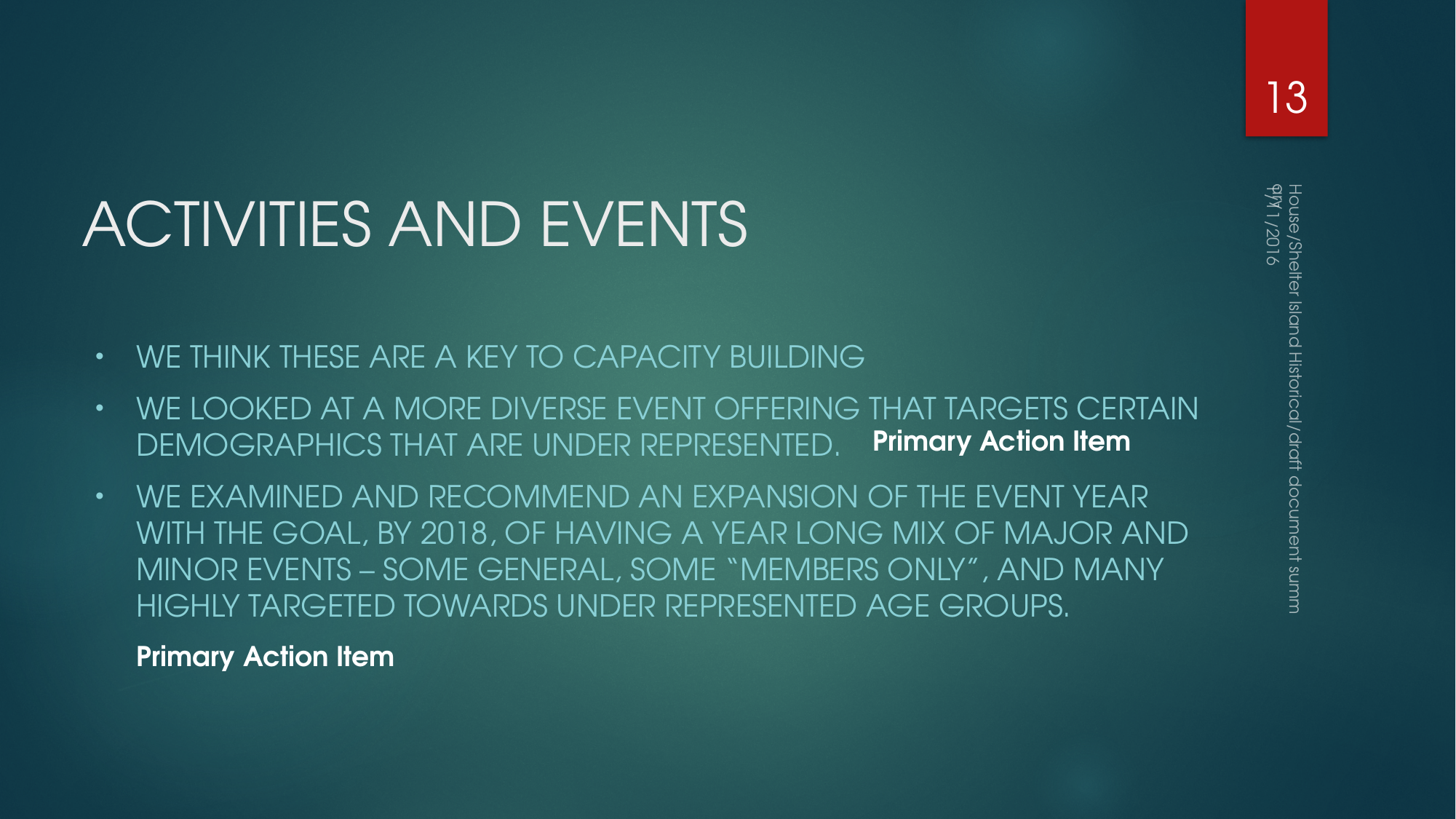

# ACTIVITIES AND EVENTS
13
1/11/2016
WE THINK THESE ARE a KEY TO CAPACITY BUILDING
WE LOOKED AT A MORE DIVERSE EVENT OFFERING THAT TARGETS CERTAIN DEMOGRAPHICS THAT ARE UNDER REPRESENTED.
WE EXAMINED AND RECOMMEND AN EXPANSION OF THE EVENT YEAR WITH THE GOAL, BY 2018, OF HAVING A YEAR LONG MIX OF MAJOR AND MINOR EVENTS – SOME GENERAL, SOME “MEMBERS ONLY”, AND MANY HIGHLY TARGETED TOWARDS UNDER REPRESENTED AGE GROUPS.

House/Shelter Island Historical/draft document summary
Primary Action Item
Primary Action Item